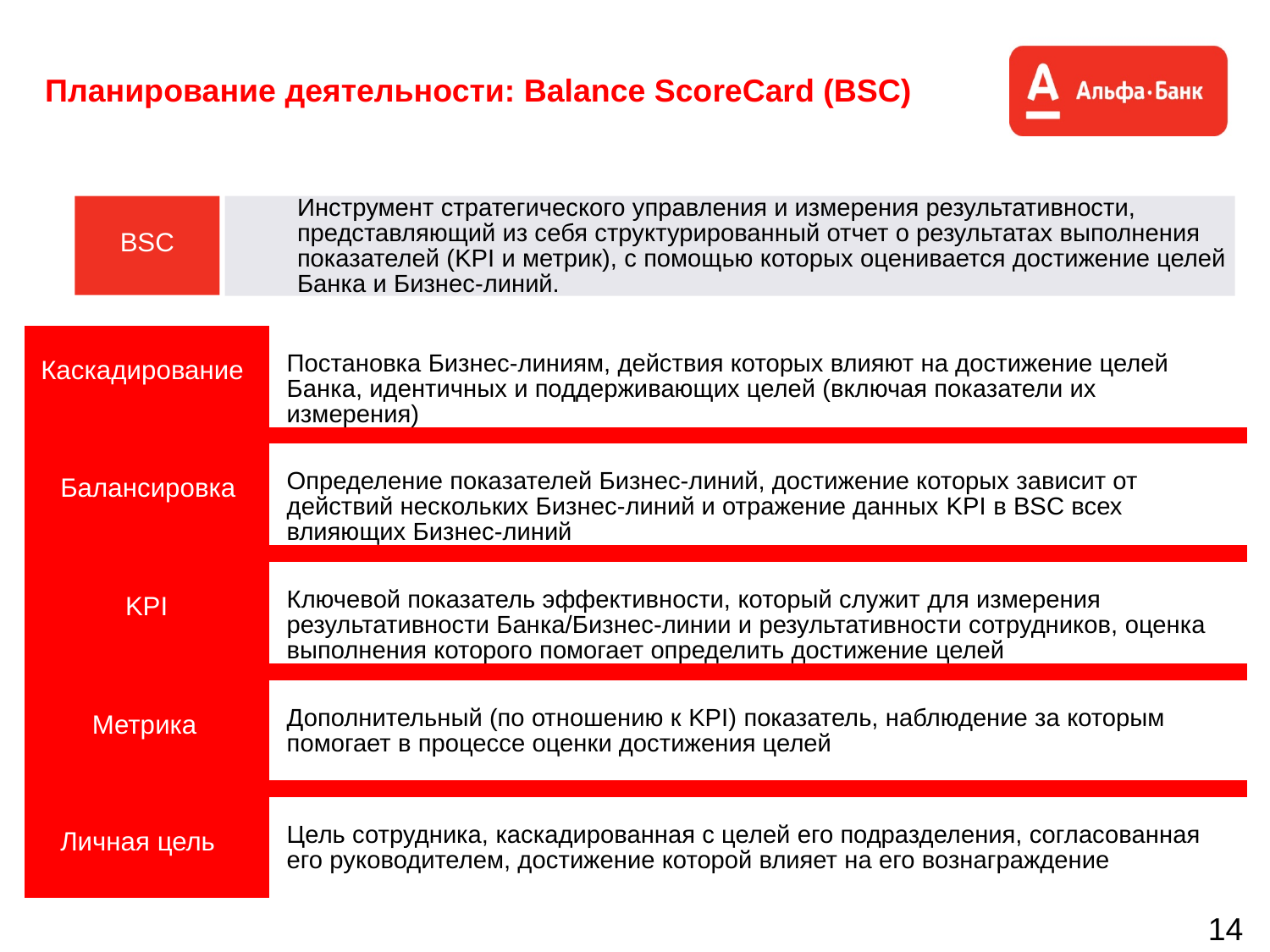

Планирование деятельности: Balance ScoreCard (BSC)

BSC
Инструмент стратегического управления и измерения результативности, представляющий из себя структурированный отчет о результатах выполнения показателей (KPI и метрик), с помощью которых оценивается достижение целей Банка и Бизнес-линий.
| Каскадирование | Постановка Бизнес-линиям, действия которых влияют на достижение целей Банка, идентичных и поддерживающих целей (включая показатели их измерения) |
| --- | --- |
|  |  |
| Балансировка | Определение показателей Бизнес-линий, достижение которых зависит от действий нескольких Бизнес-линий и отражение данных KPI в BSC всех влияющих Бизнес-линий |
|  |  |
| KPI | Ключевой показатель эффективности, который служит для измерения результативности Банка/Бизнес-линии и результативности сотрудников, оценка выполнения которого помогает определить достижение целей |
|  |  |
| Метрика | Дополнительный (по отношению к KPI) показатель, наблюдение за которым помогает в процессе оценки достижения целей |
|  |  |
| Личная цель | Цель сотрудника, каскадированная с целей его подразделения, согласованная его руководителем, достижение которой влияет на его вознаграждение |
14